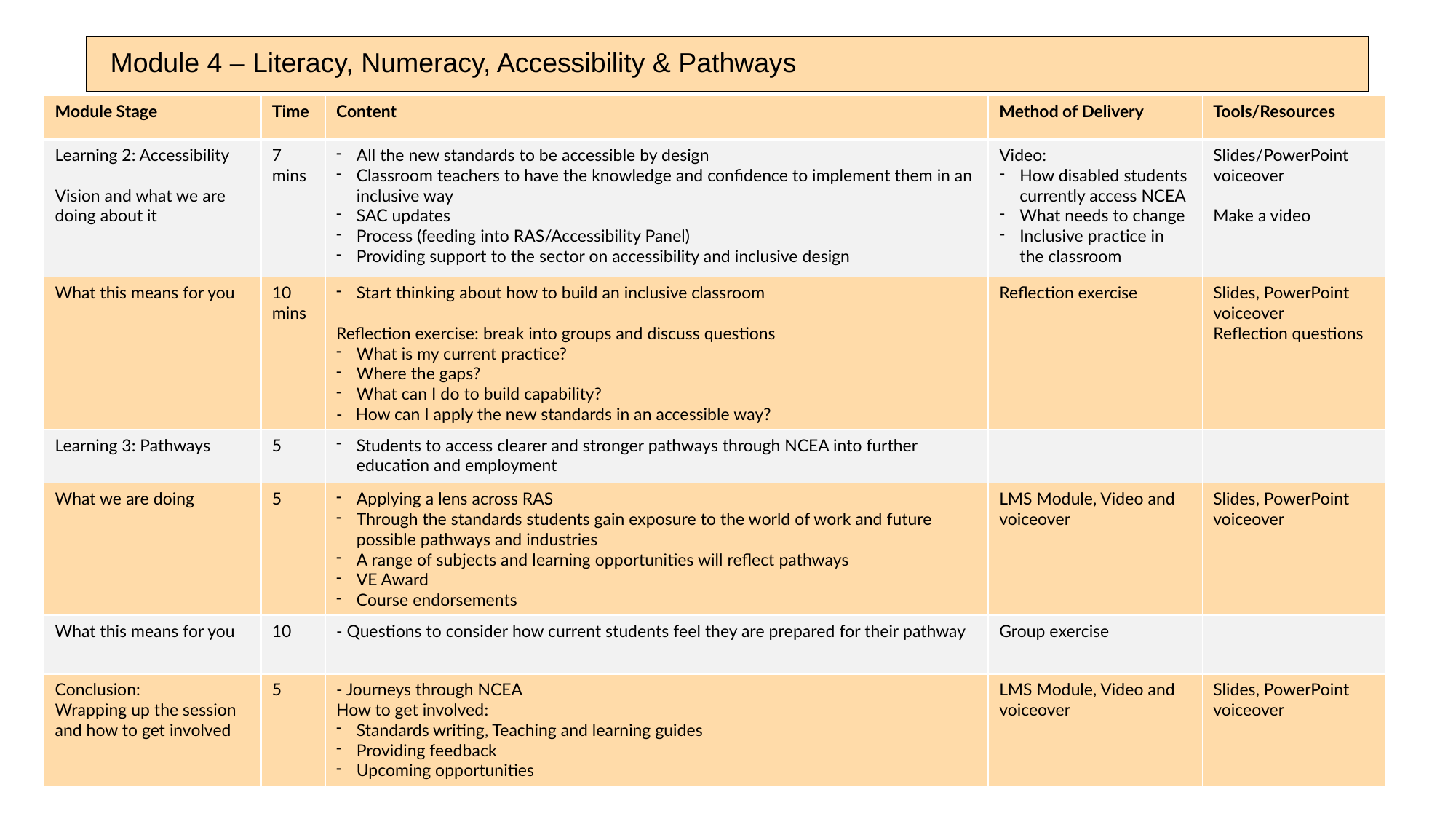

# Module 4 – Literacy, Numeracy, Accessibility & Pathways
| Module Stage | Time | Content | Method of Delivery | Tools/Resources |
| --- | --- | --- | --- | --- |
| Learning 2: Accessibility Vision and what we are doing about it | 7 mins | All the new standards to be accessible by design Classroom teachers to have the knowledge and confidence to implement them in an inclusive way SAC updates Process (feeding into RAS/Accessibility Panel) Providing support to the sector on accessibility and inclusive design | Video: How disabled students currently access NCEA What needs to change Inclusive practice in the classroom | Slides/PowerPoint voiceover Make a video |
| What this means for you | 10 mins | Start thinking about how to build an inclusive classroom Reflection exercise: break into groups and discuss questions What is my current practice? Where the gaps? What can I do to build capability? - How can I apply the new standards in an accessible way? | Reflection exercise | Slides, PowerPoint voiceover Reflection questions |
| Learning 3: Pathways | 5 | Students to access clearer and stronger pathways through NCEA into further education and employment |  |  |
| What we are doing | 5 | Applying a lens across RAS Through the standards students gain exposure to the world of work and future possible pathways and industries A range of subjects and learning opportunities will reflect pathways VE Award Course endorsements | LMS Module, Video and voiceover | Slides, PowerPoint voiceover |
| What this means for you | 10 | - Questions to consider how current students feel they are prepared for their pathway | Group exercise |  |
| Conclusion: Wrapping up the session and how to get involved | 5 | - Journeys through NCEA How to get involved: Standards writing, Teaching and learning guides Providing feedback Upcoming opportunities | LMS Module, Video and voiceover | Slides, PowerPoint voiceover |